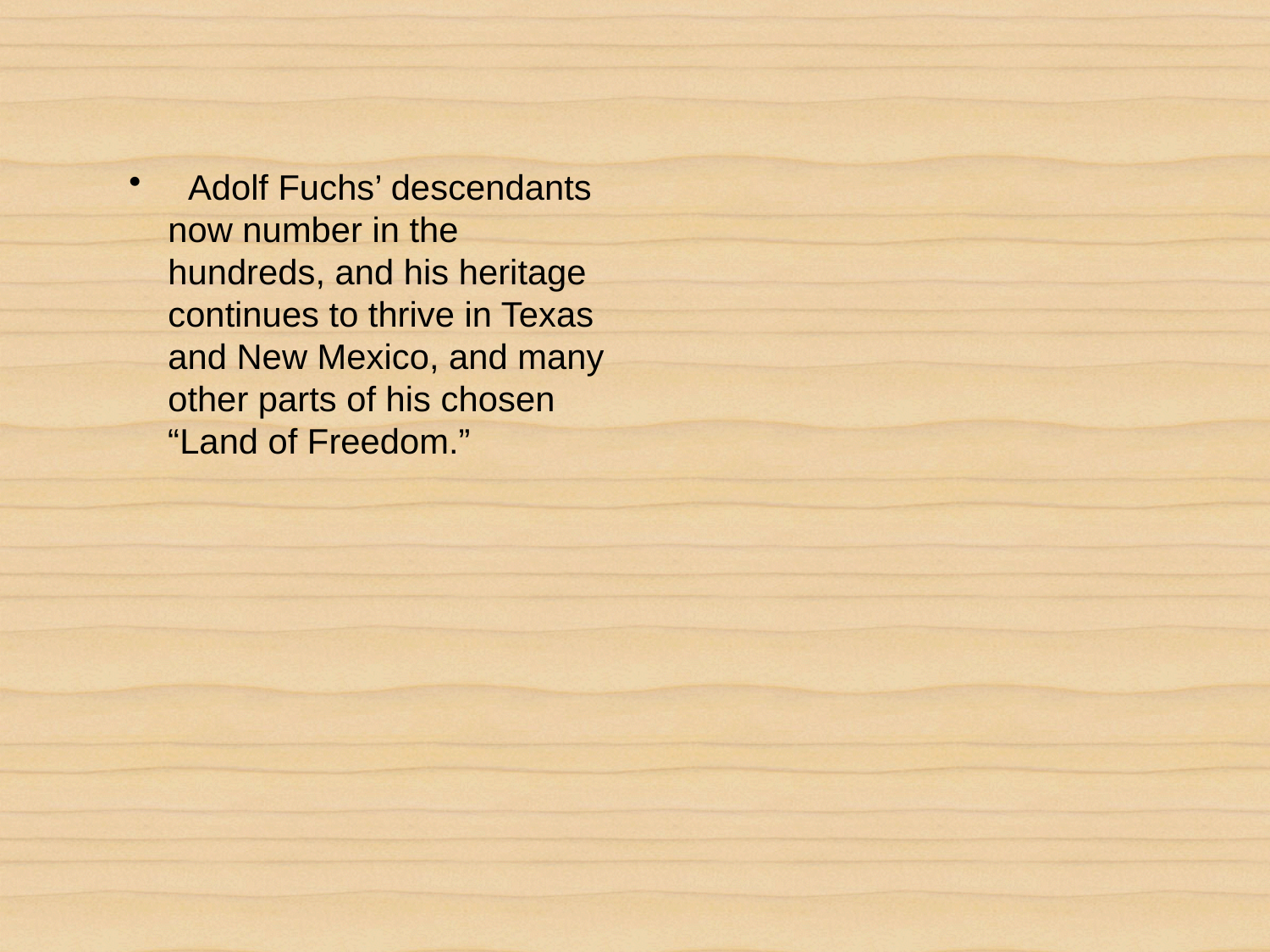

Adolf Fuchs’ descendants
    now number in the
    hundreds, and his heritage
    continues to thrive in Texas
    and New Mexico, and many
    other parts of his chosen
    “Land of Freedom.”